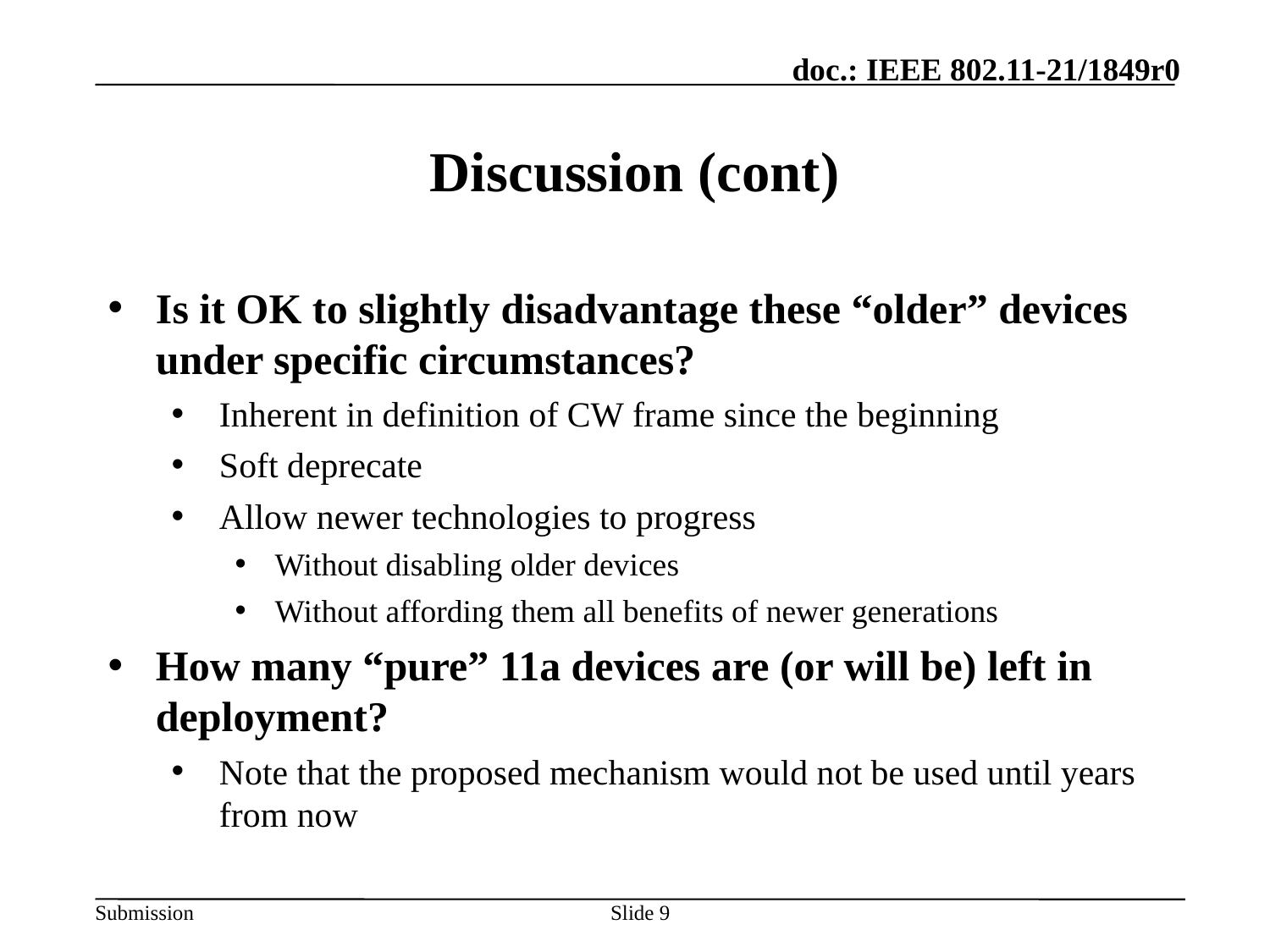

# Discussion (cont)
Is it OK to slightly disadvantage these “older” devices under specific circumstances?
Inherent in definition of CW frame since the beginning
Soft deprecate
Allow newer technologies to progress
Without disabling older devices
Without affording them all benefits of newer generations
How many “pure” 11a devices are (or will be) left in deployment?
Note that the proposed mechanism would not be used until years from now
9